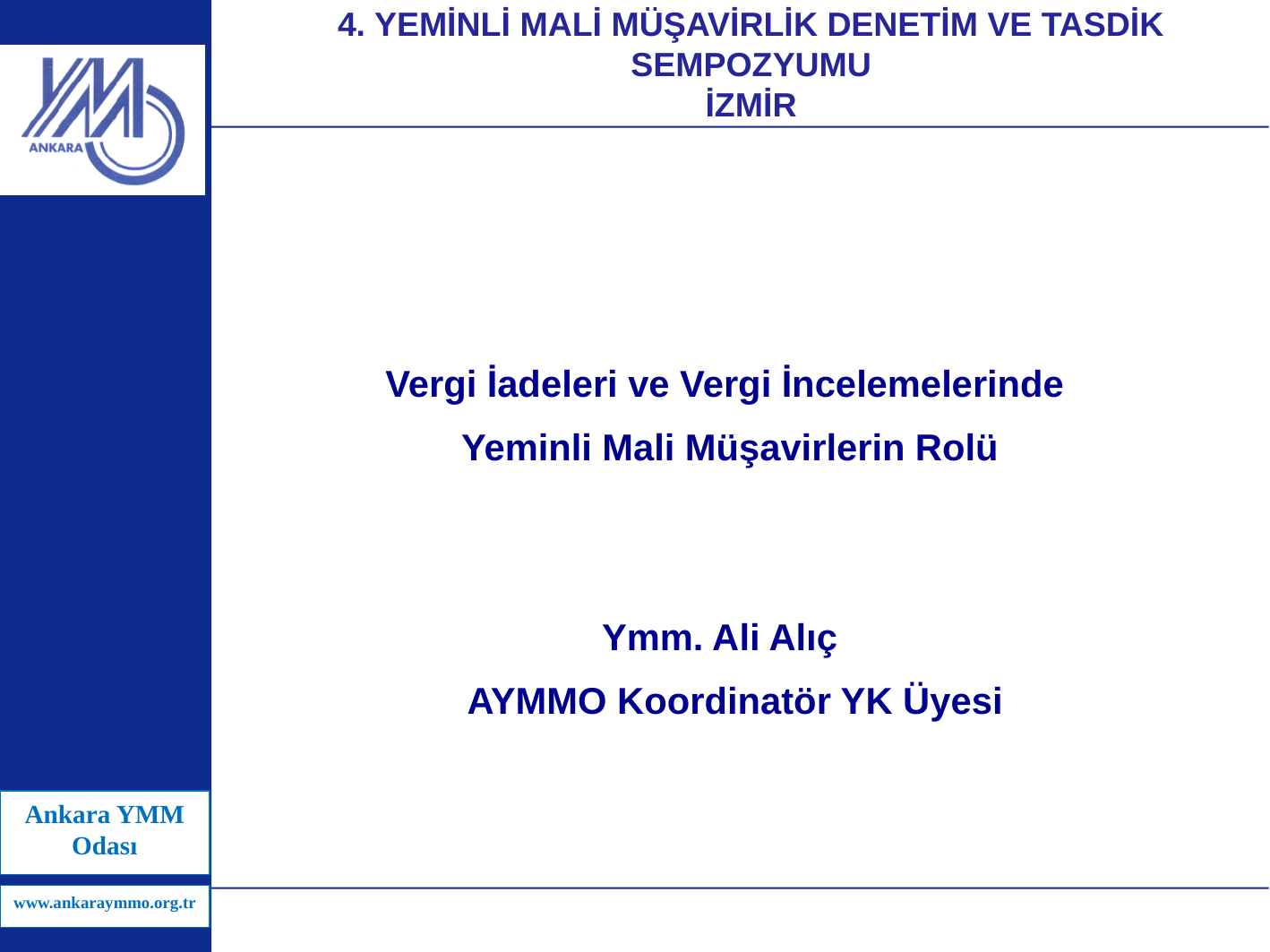

# 4. YEMİNLİ MALİ MÜŞAVİRLİK DENETİM VE TASDİK SEMPOZYUMU İZMİR

Vergi İadeleri ve Vergi İncelemelerinde
Yeminli Mali Müşavirlerin Rolü

Ymm. Ali Alıç
 AYMMO Koordinatör YK Üyesi
Ankara YMM Odası